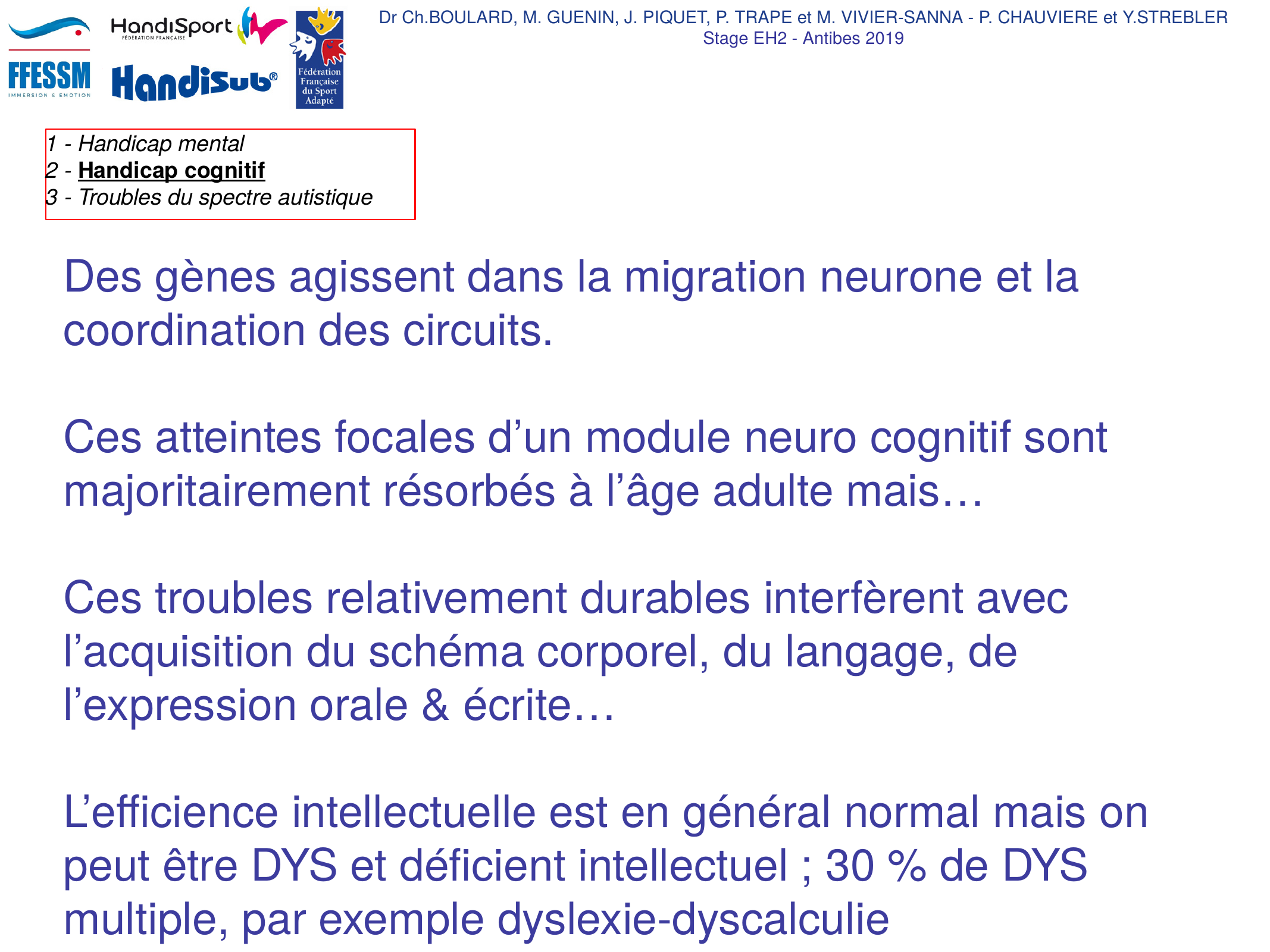

#
Des gènes agissent dans la migration neurone et la coordination des circuits.

Ces atteintes focales d’un module neuro cognitif sont majoritairement résorbés à l’âge adulte mais…

Ces troubles relativement durables interfèrent avec l’acquisition du schéma corporel, du langage, de l’expression orale & écrite…

L’efficience intellectuelle est en général normal mais on peut être DYS et déficient intellectuel ; 30 % de DYS multiple, par exemple dyslexie-dyscalculie